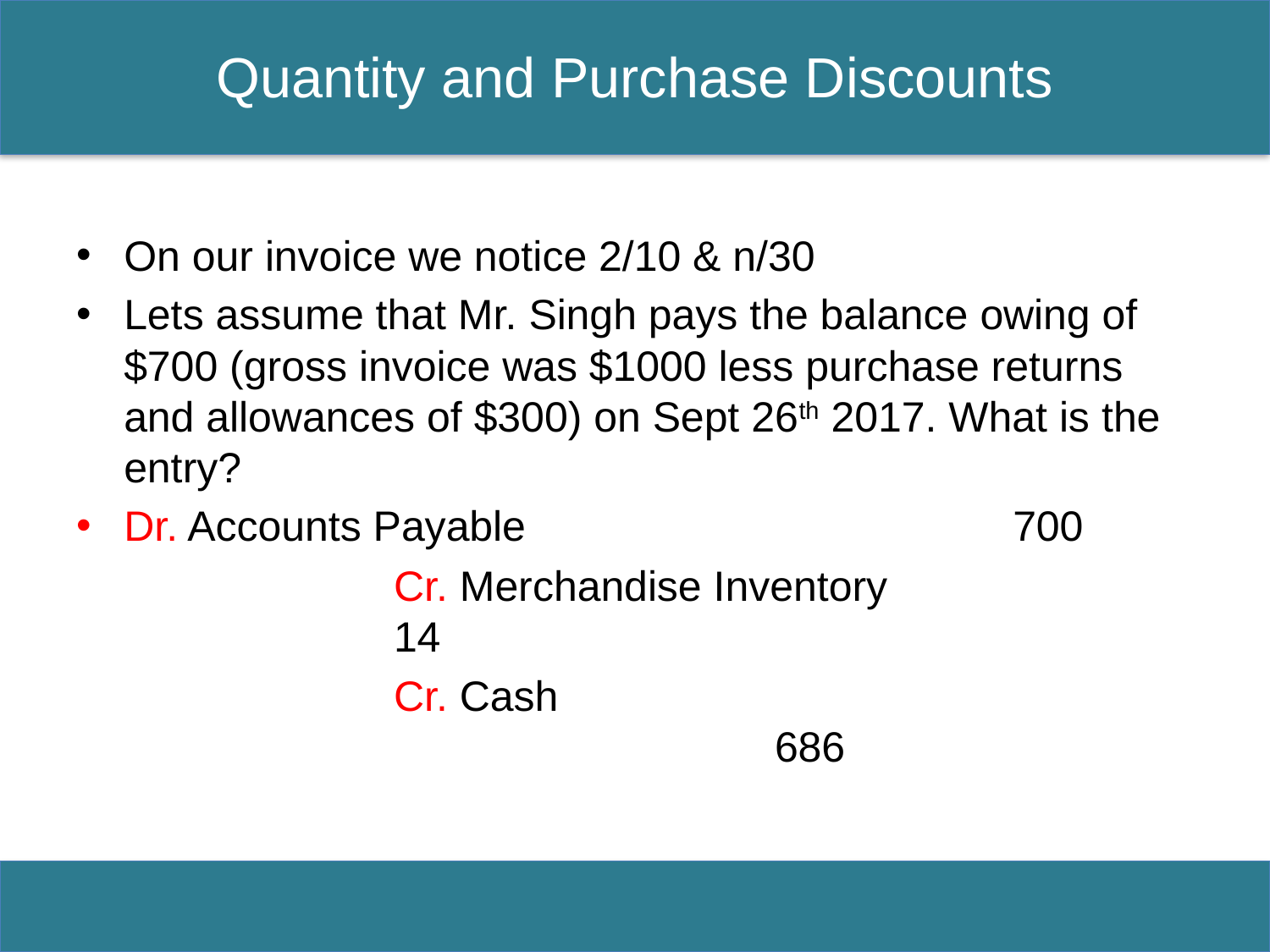

# Quantity and Purchase Discounts
On our invoice we notice 2/10 & n/30
Lets assume that Mr. Singh pays the balance owing of $700 (gross invoice was $1000 less purchase returns and allowances of $300) on Sept 26th 2017. What is the entry?
Dr. Accounts Payable				700
		Cr. Merchandise Inventory 					14
  		Cr. Cash										686